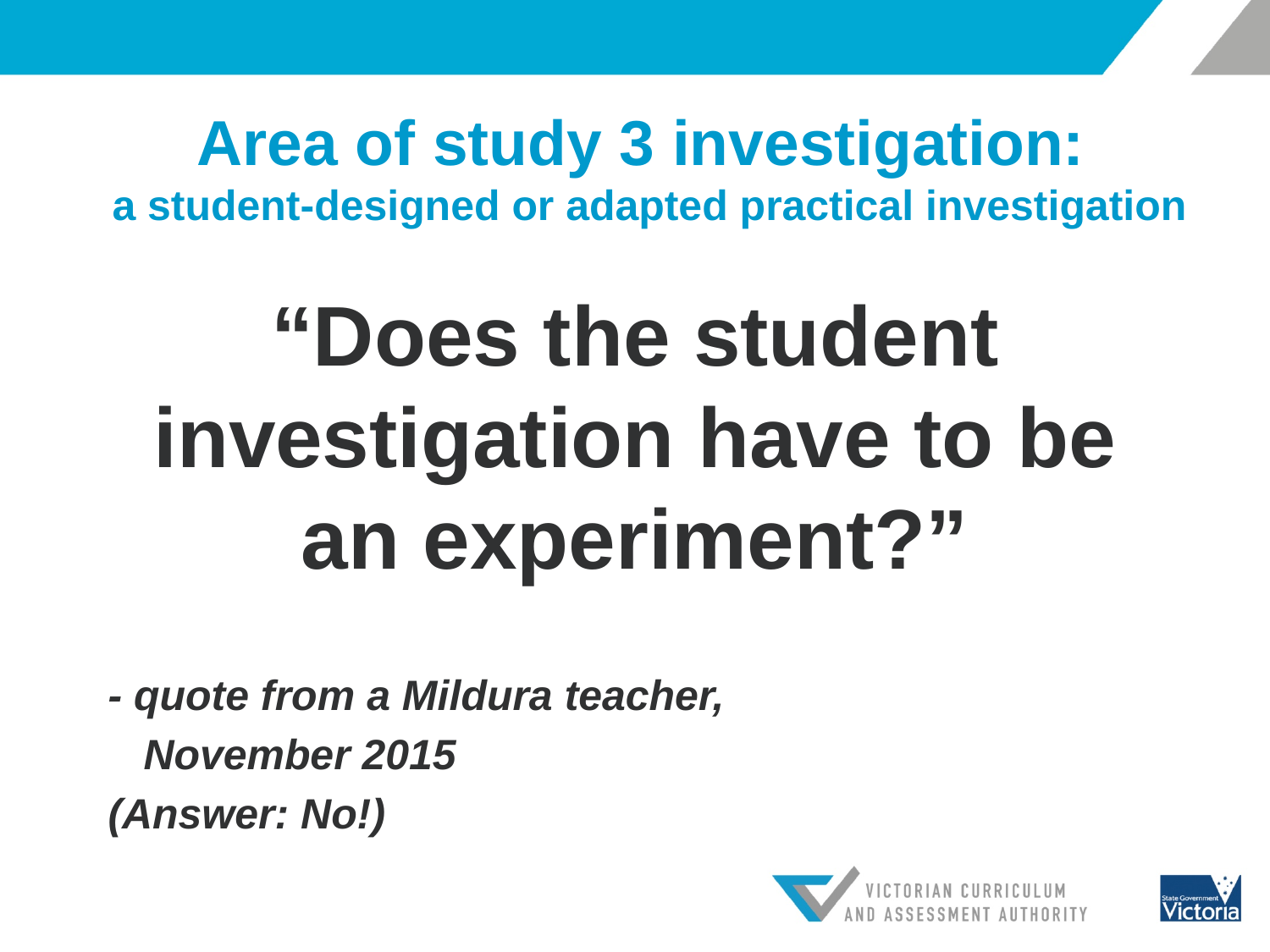

# Area of study 3 investigation: a student-designed or adapted practical investigation
“Does the student investigation have to be an experiment?”

- quote from a Mildura teacher,
   November 2015
(Answer: No!)